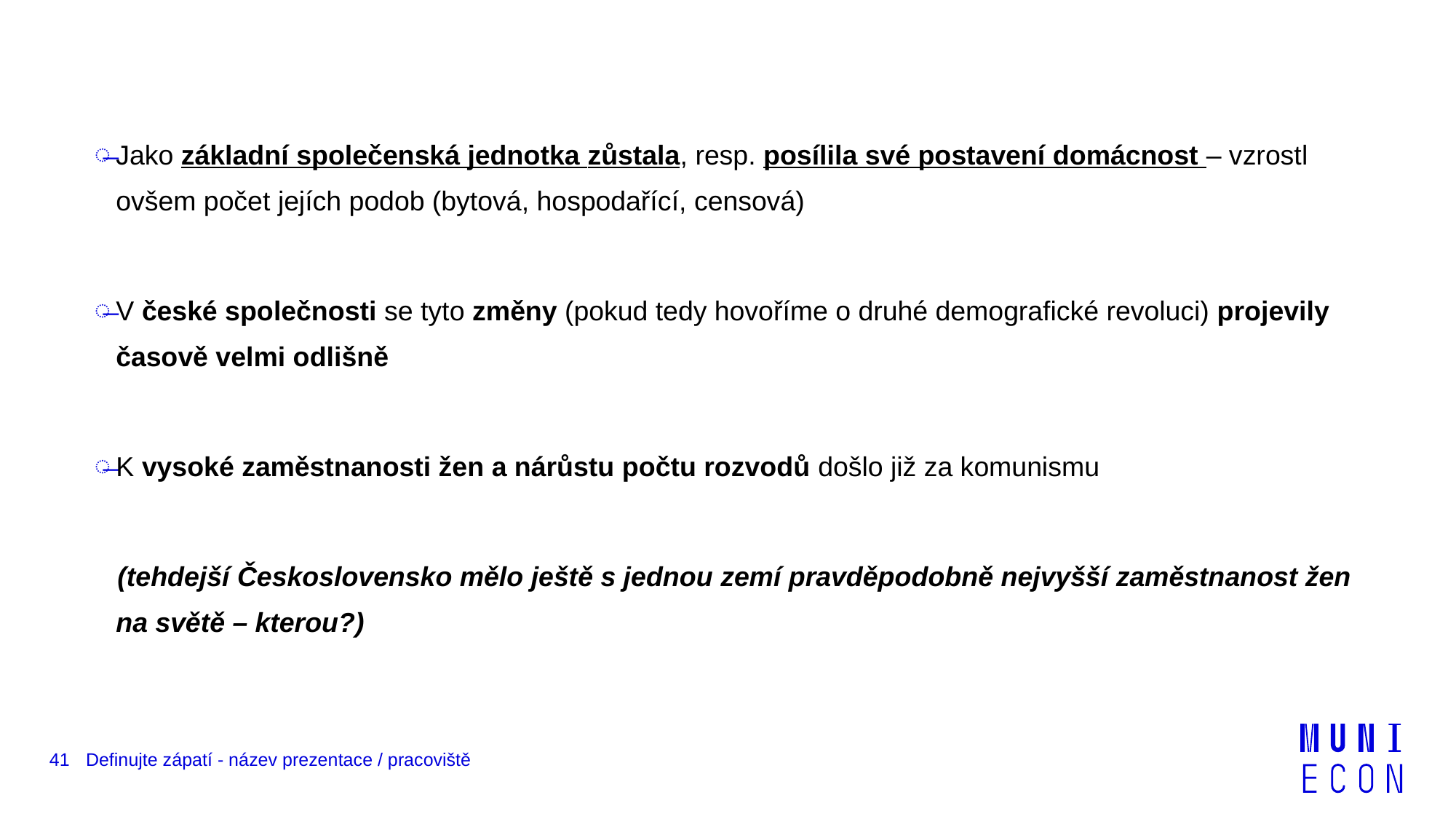

Jako základní společenská jednotka zůstala, resp. posílila své postavení domácnost – vzrostl ovšem počet jejích podob (bytová, hospodařící, censová)

V české společnosti se tyto změny (pokud tedy hovoříme o druhé demografické revoluci) projevily časově velmi odlišně

K vysoké zaměstnanosti žen a nárůstu počtu rozvodů došlo již za komunismu

   (tehdejší Československo mělo ještě s jednou zemí pravděpodobně nejvyšší zaměstnanost žen na světě – kterou?)

41
Definujte zápatí - název prezentace / pracoviště